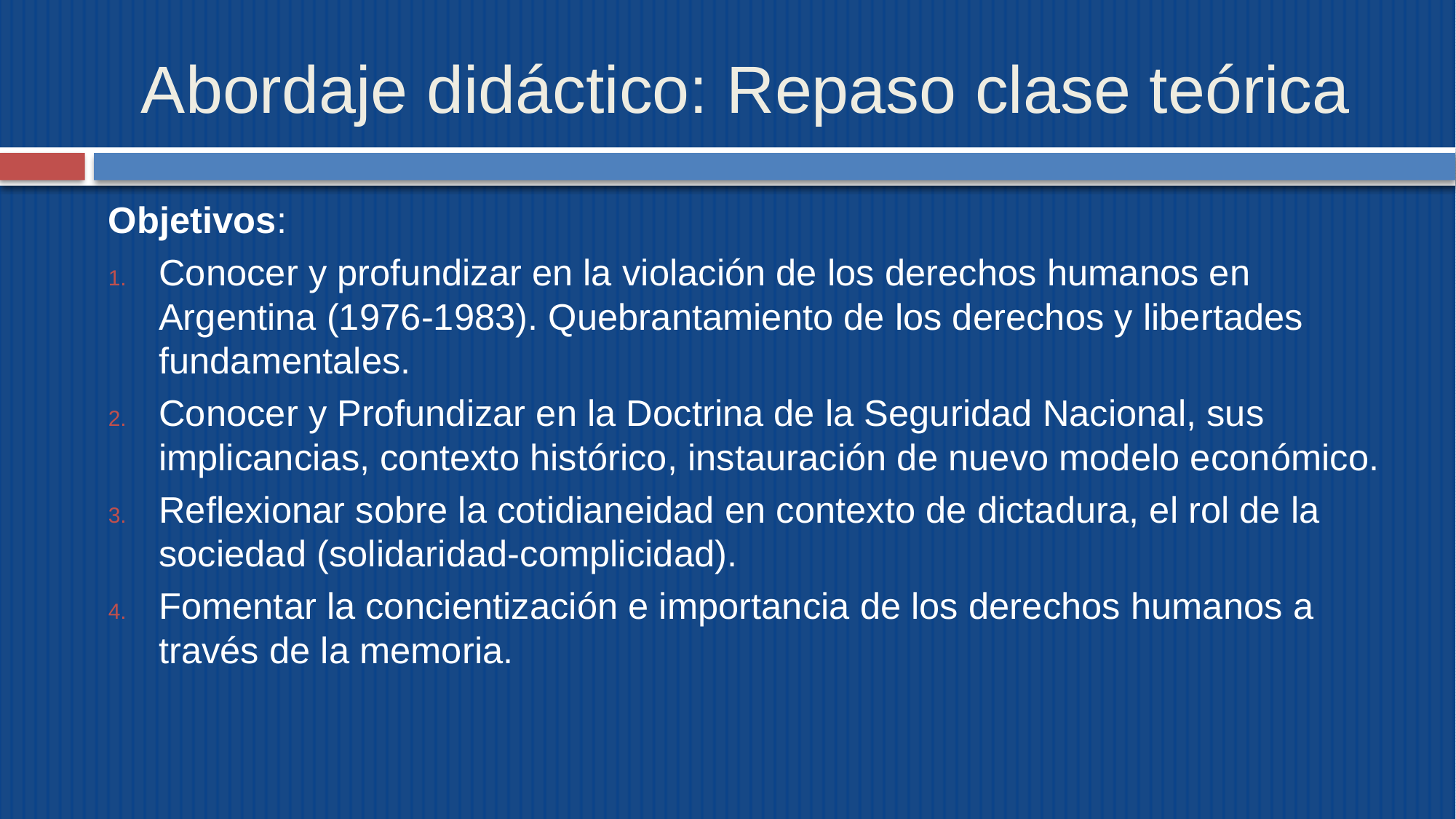

# Abordaje didáctico: Repaso clase teórica
Objetivos:
Conocer y profundizar en la violación de los derechos humanos en Argentina (1976-1983). Quebrantamiento de los derechos y libertades fundamentales.
Conocer y Profundizar en la Doctrina de la Seguridad Nacional, sus implicancias, contexto histórico, instauración de nuevo modelo económico.
Reflexionar sobre la cotidianeidad en contexto de dictadura, el rol de la sociedad (solidaridad-complicidad).
Fomentar la concientización e importancia de los derechos humanos a través de la memoria.